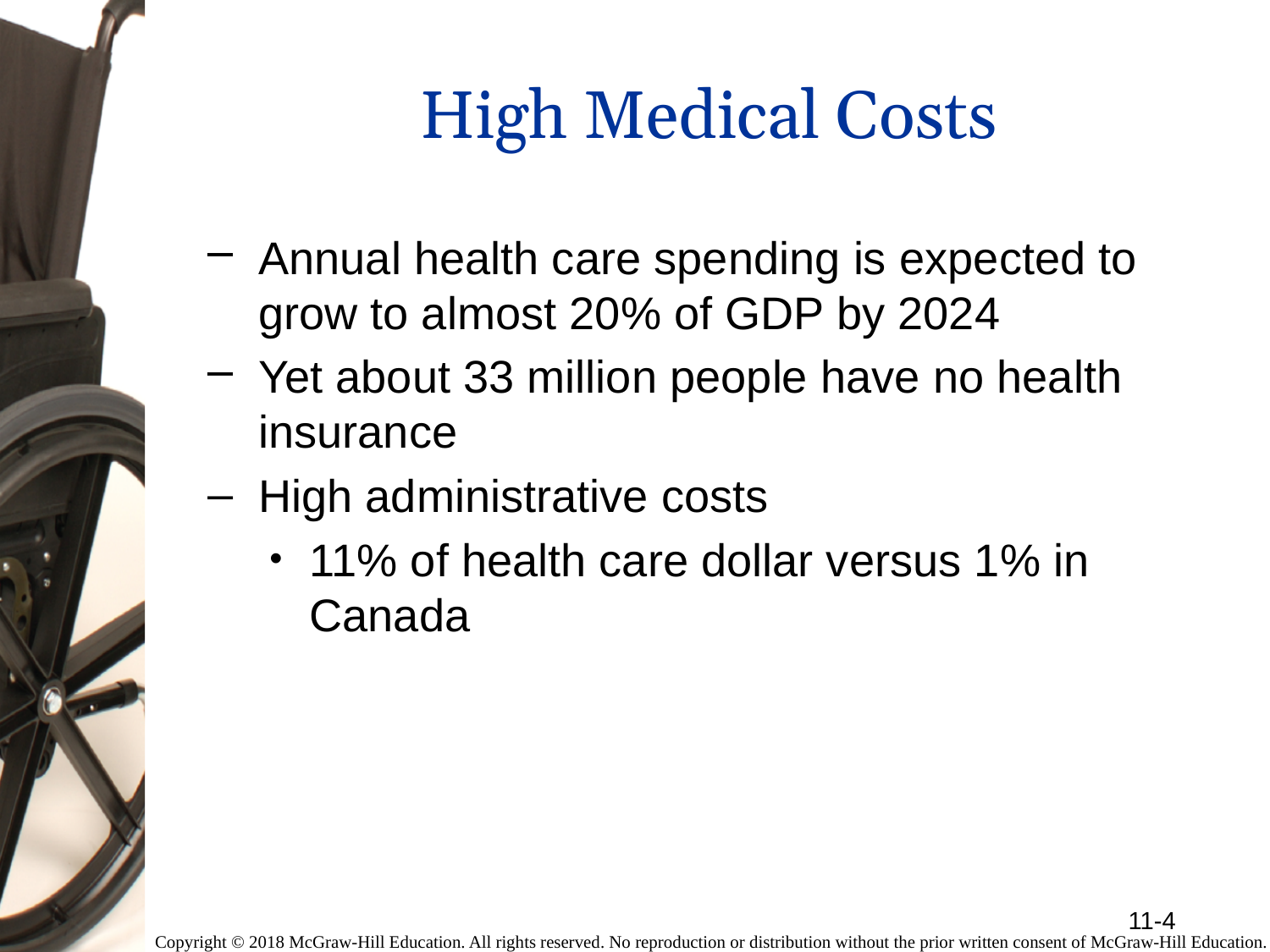

# High Medical Costs
Annual health care spending is expected to grow to almost 20% of GDP by 2024
Yet about 33 million people have no health insurance
High administrative costs
11% of health care dollar versus 1% in Canada
11-4